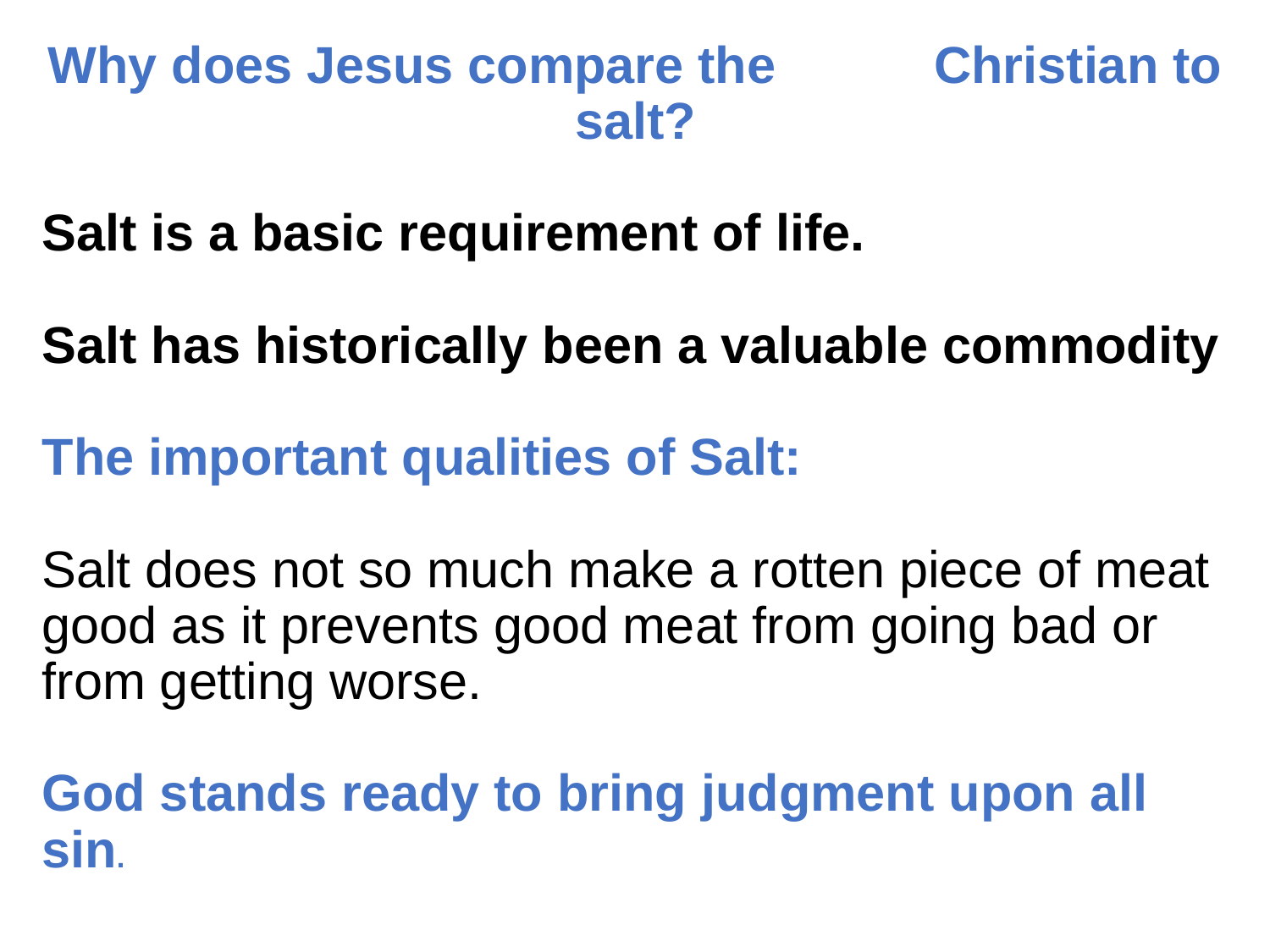

Why does Jesus compare the           Christian to salt?

Salt is a basic requirement of life.

Salt has historically been a valuable commodity

The important qualities of Salt:

Salt does not so much make a rotten piece of meat good as it prevents good meat from going bad or from getting worse.

God stands ready to bring judgment upon all sin.